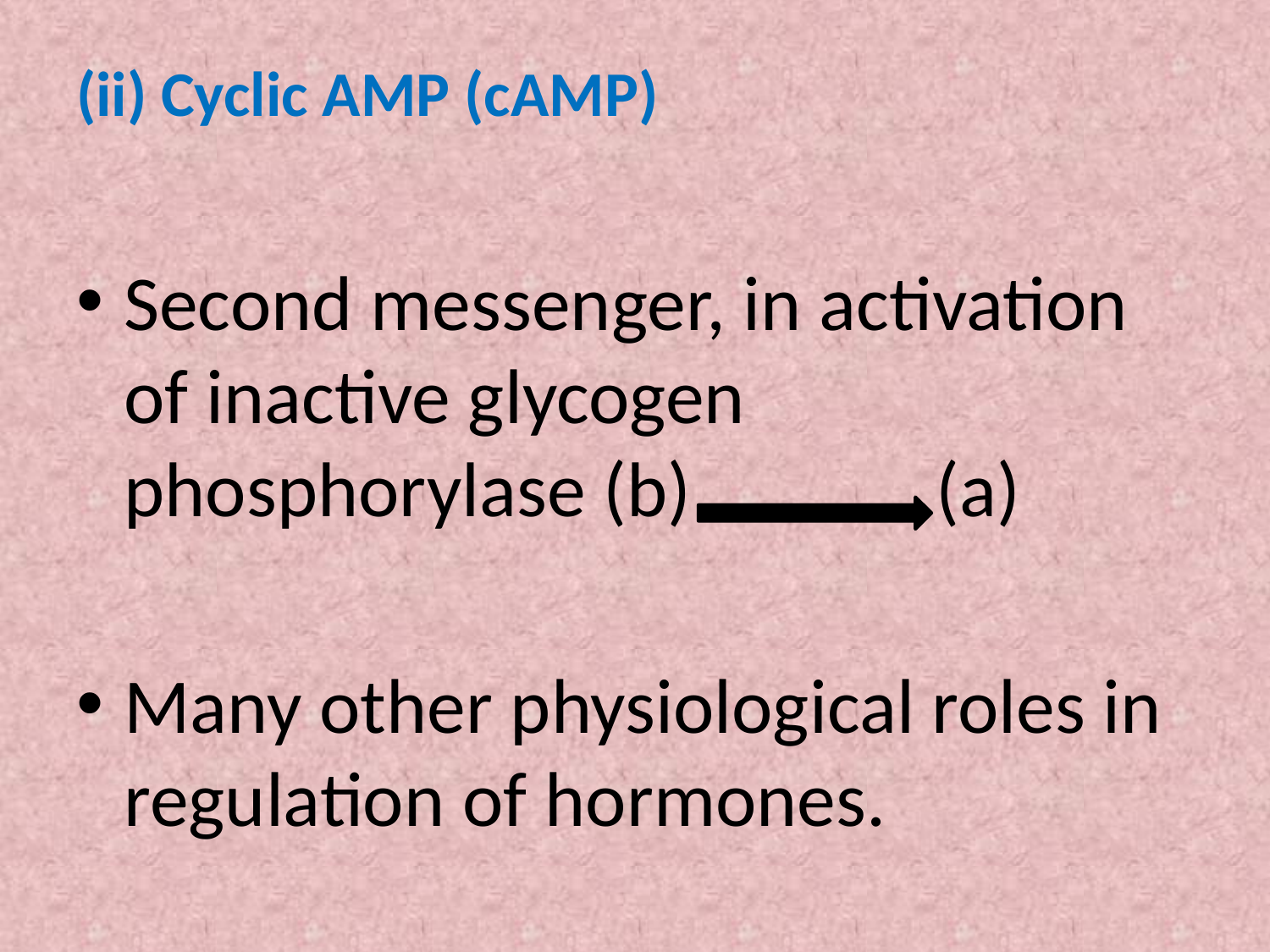

(ii) Cyclic AMP (cAMP)

Second messenger, in activation of inactive glycogen phosphorylase (b)              (a)

Many other physiological roles in regulation of hormones.